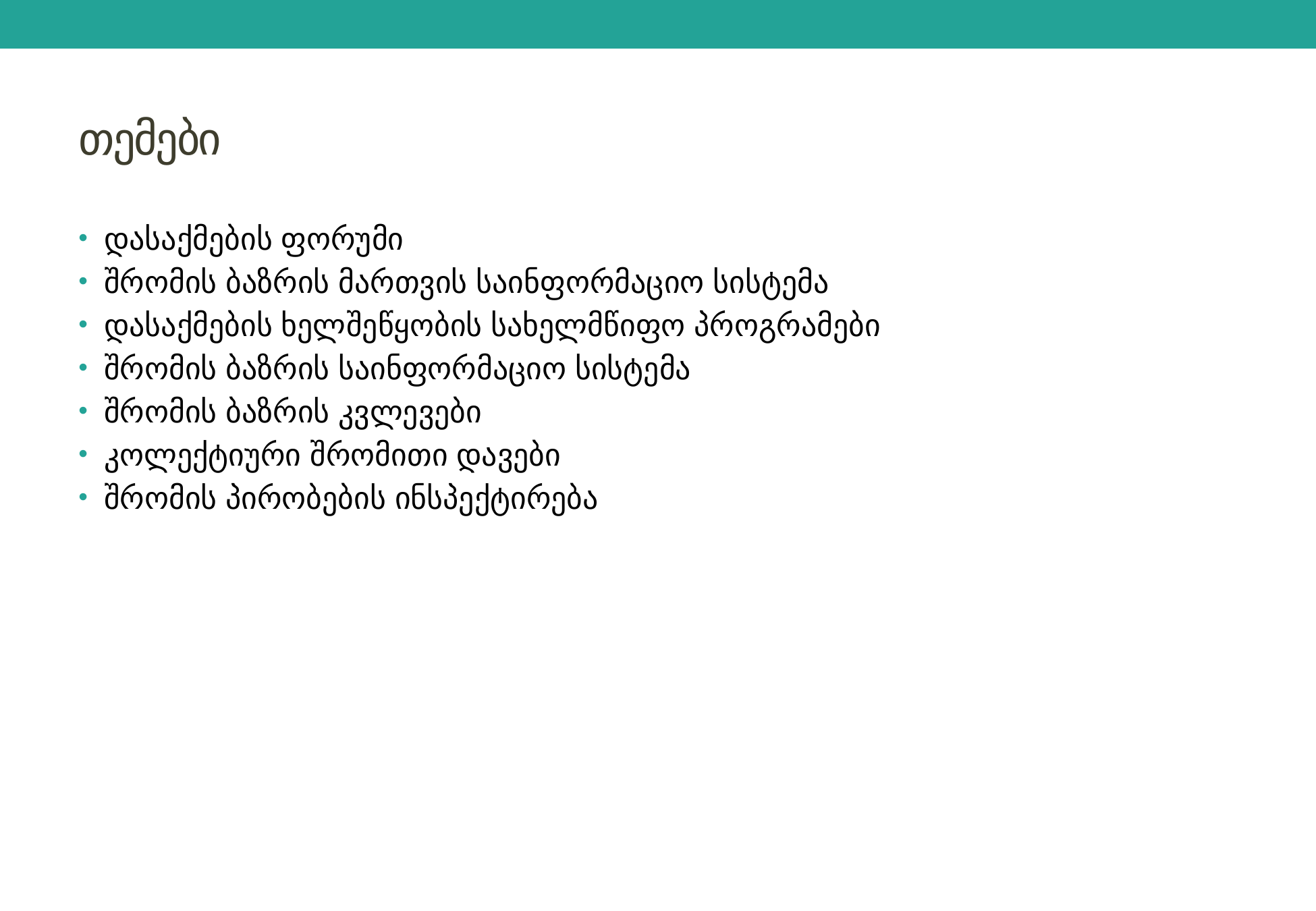

# თემები
დასაქმების ფორუმი
შრომის ბაზრის მართვის საინფორმაციო სისტემა
დასაქმების ხელშეწყობის სახელმწიფო პროგრამები
შრომის ბაზრის საინფორმაციო სისტემა
შრომის ბაზრის კვლევები
კოლექტიური შრომითი დავები
შრომის პირობების ინსპექტირება